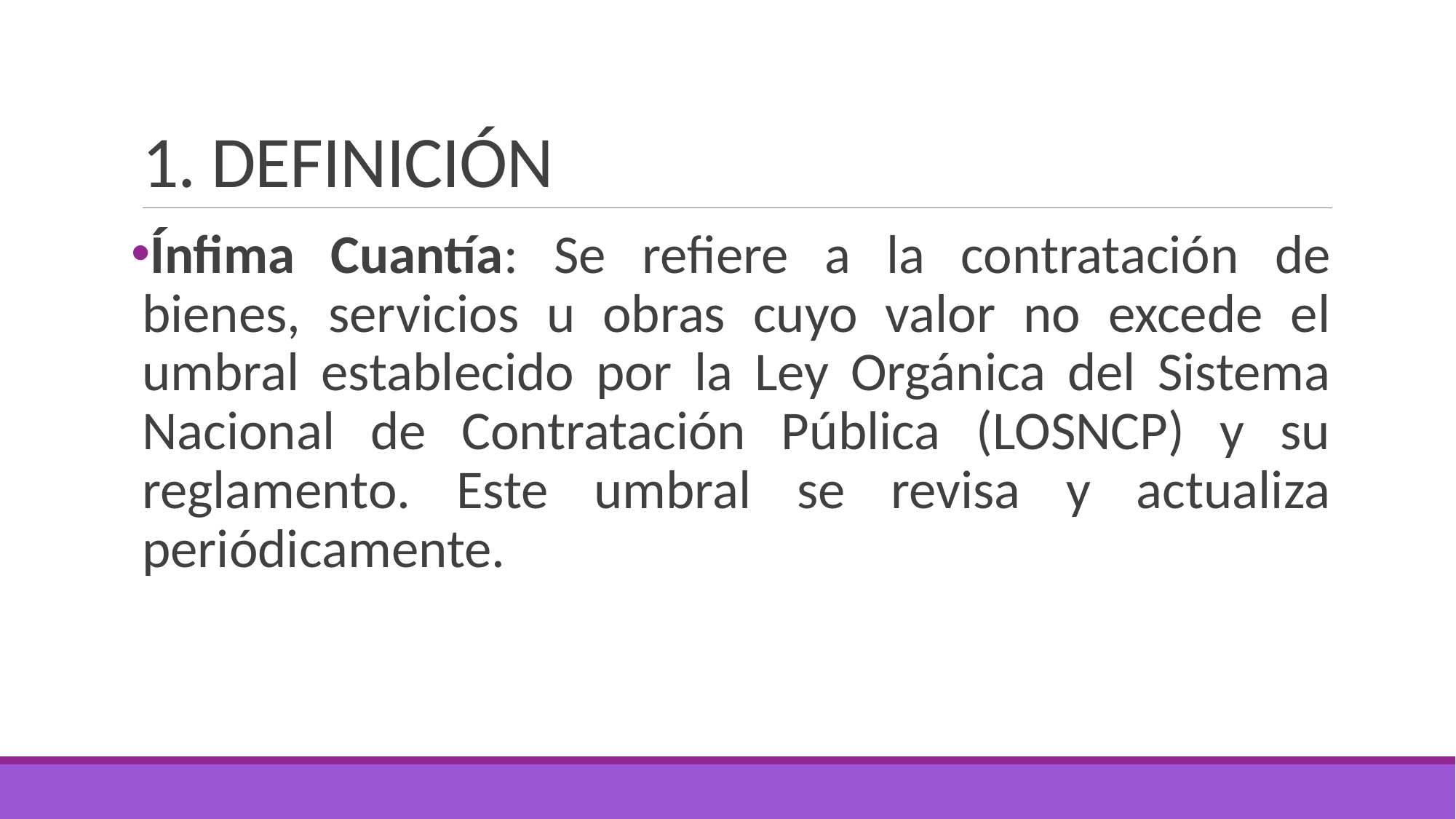

# 1. DEFINICIÓN
Ínfima Cuantía: Se refiere a la contratación de bienes, servicios u obras cuyo valor no excede el umbral establecido por la Ley Orgánica del Sistema Nacional de Contratación Pública (LOSNCP) y su reglamento. Este umbral se revisa y actualiza periódicamente.